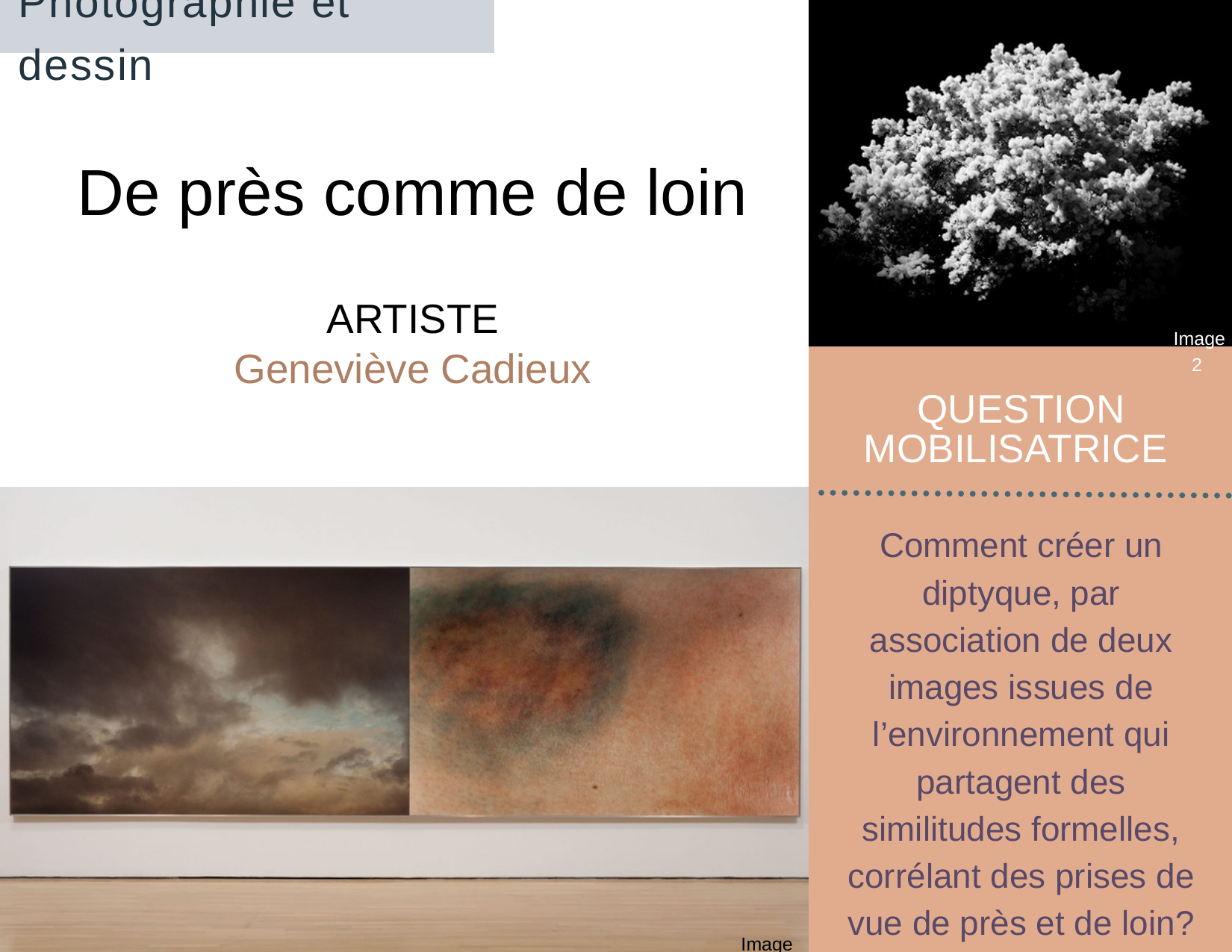

Photographie et dessin
De près comme de loin

ARTISTE
Geneviève Cadieux
Image 2

QUESTION MOBILISATRICE

Comment créer un diptyque, par association de deux images issues de l’environnement qui partagent des similitudes formelles, corrélant des prises de vue de près et de loin?

Image 1